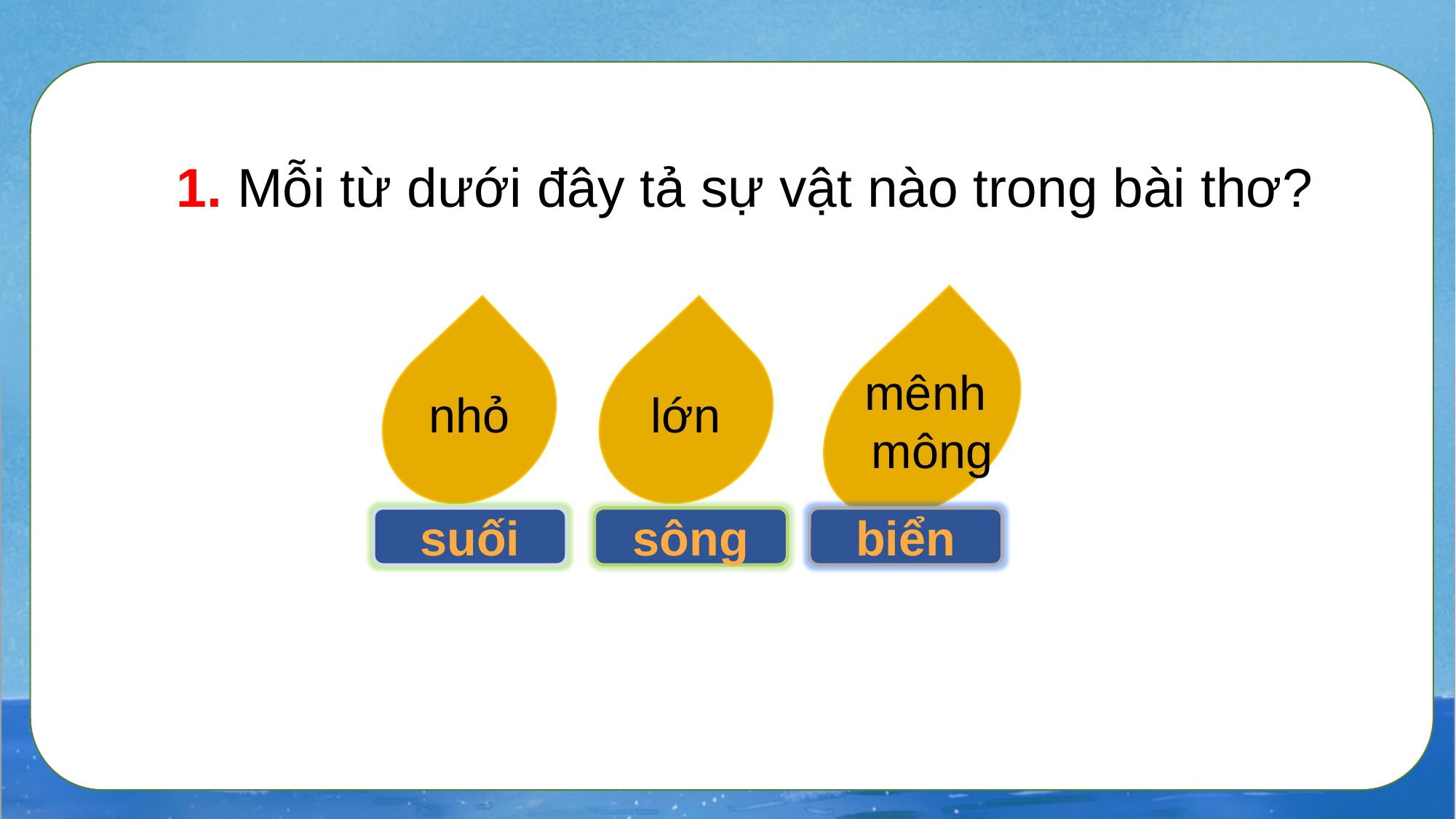

1. Mỗi từ dưới đây tả sự vật nào trong bài thơ?

lớn

nhỏ

mênh
mông
suối
sông
biển